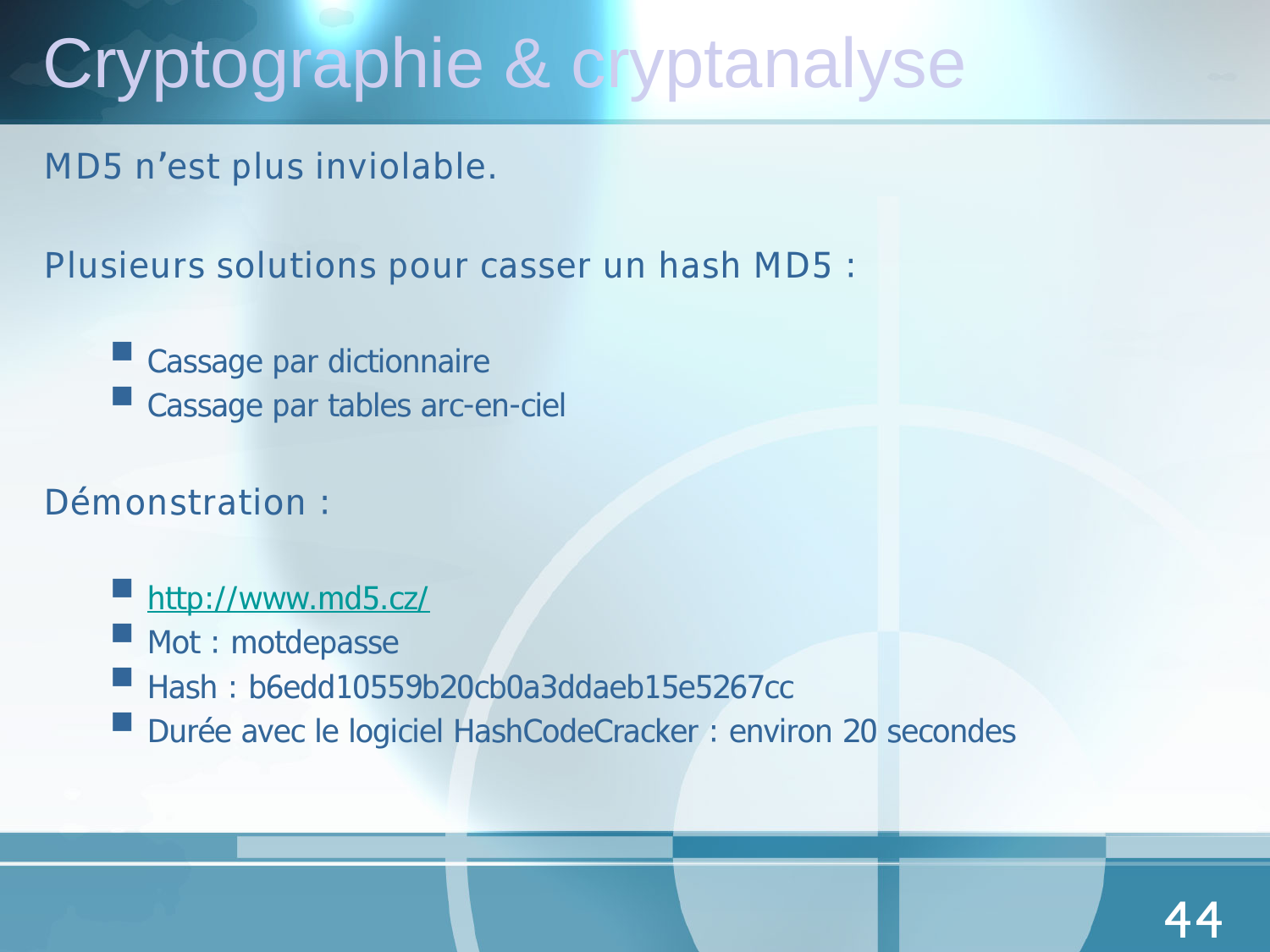

# Cryptographie & cryptanalyse
MD5 n’est plus inviolable.

Plusieurs solutions pour casser un hash MD5 :

Cassage par dictionnaire
Cassage par tables arc-en-ciel

Démonstration :

http://www.md5.cz/
Mot : motdepasse
Hash : b6edd10559b20cb0a3ddaeb15e5267cc
Durée avec le logiciel HashCodeCracker : environ 20 secondes
44